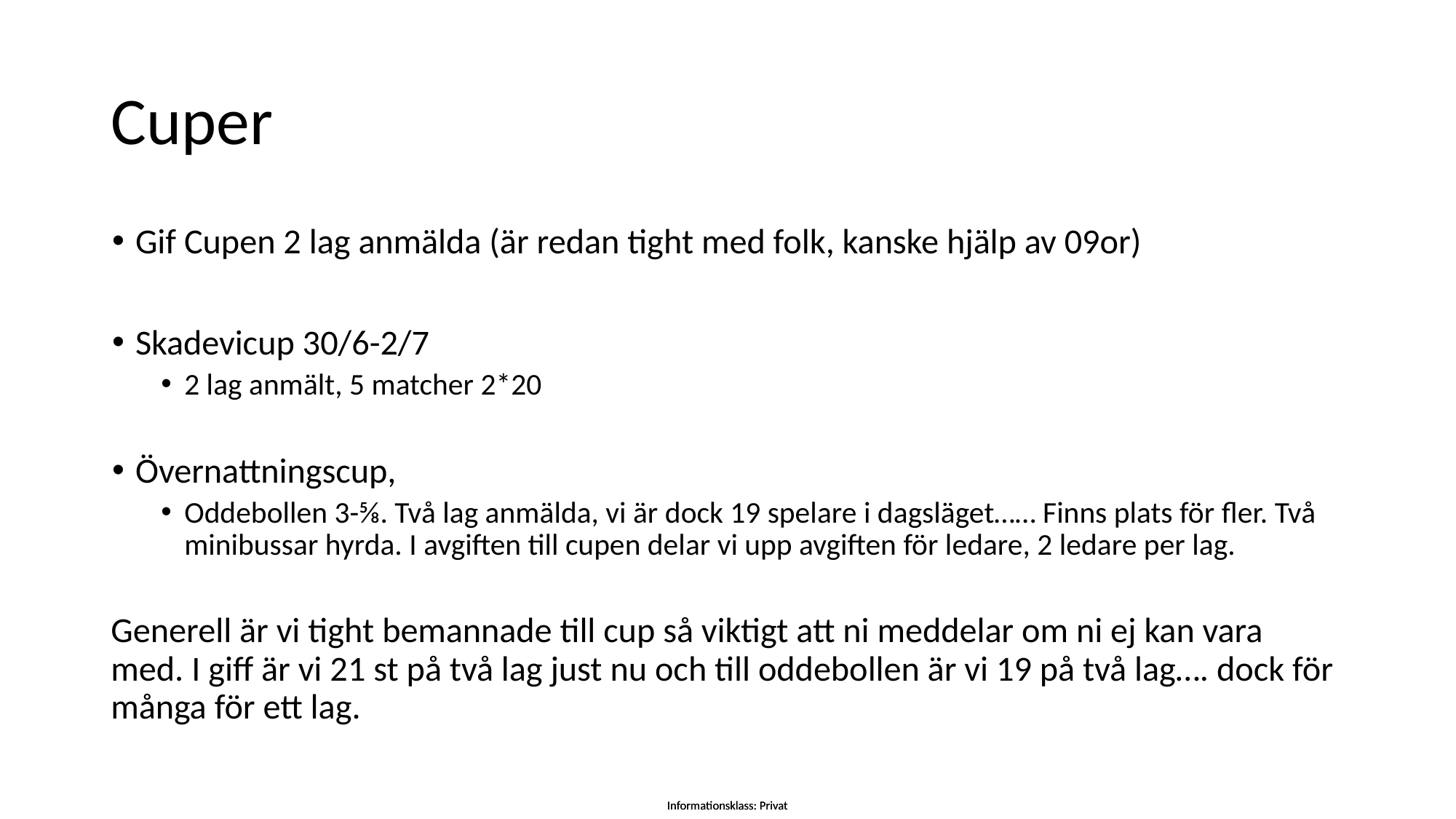

# Cuper
Gif Cupen 2 lag anmälda (är redan tight med folk, kanske hjälp av 09or)

Skadevicup 30/6-2/7
2 lag anmält, 5 matcher 2*20

Övernattningscup,
Oddebollen 3-⅝. Två lag anmälda, vi är dock 19 spelare i dagsläget…… Finns plats för fler. Två minibussar hyrda. I avgiften till cupen delar vi upp avgiften för ledare, 2 ledare per lag.

Generell är vi tight bemannade till cup så viktigt att ni meddelar om ni ej kan vara med. I giff är vi 21 st på två lag just nu och till oddebollen är vi 19 på två lag…. dock för många för ett lag.